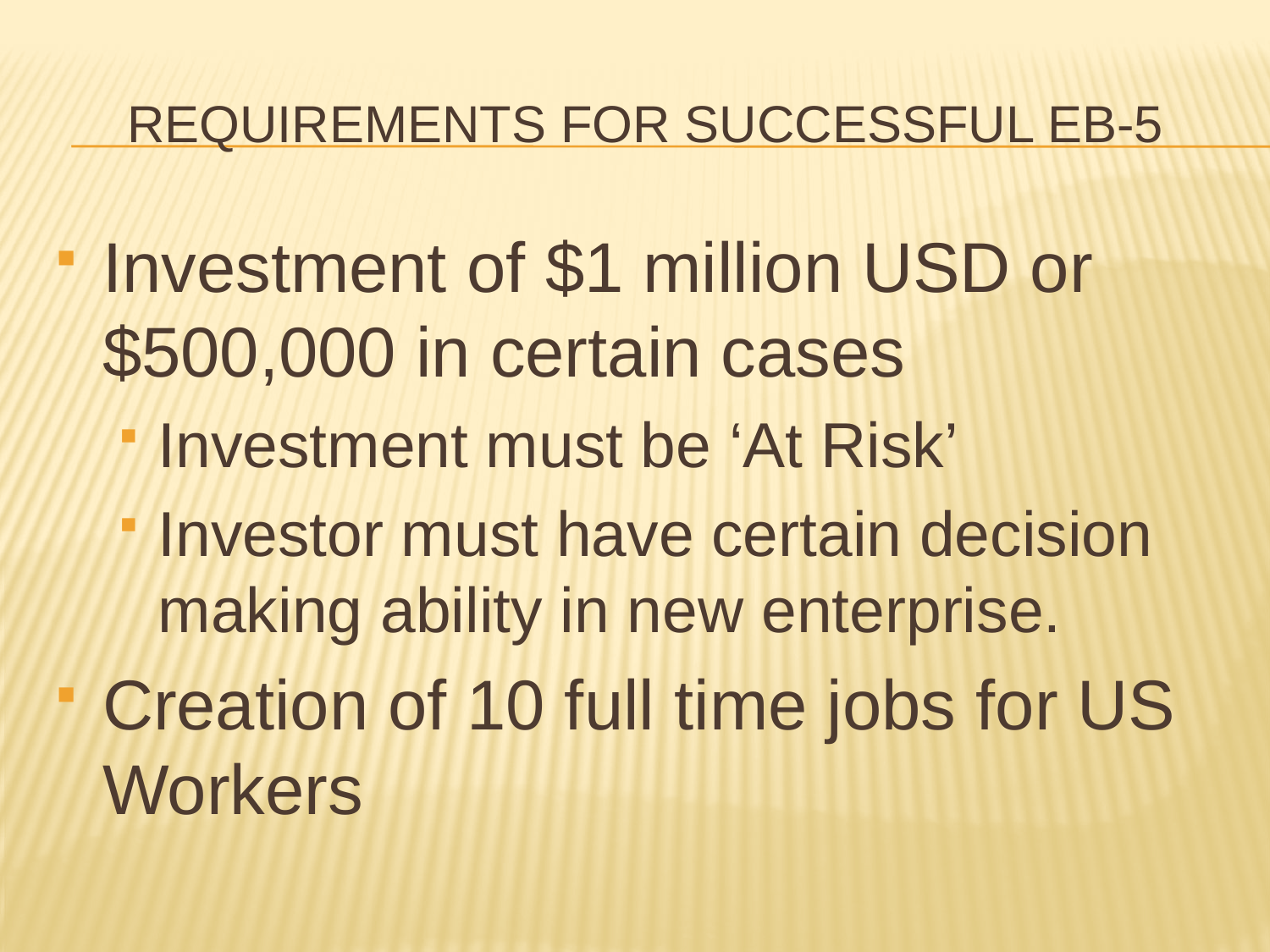

# Requirements for successful EB-5
Investment of $1 million USD or $500,000 in certain cases
Investment must be ‘At Risk’
Investor must have certain decision making ability in new enterprise.
Creation of 10 full time jobs for US Workers